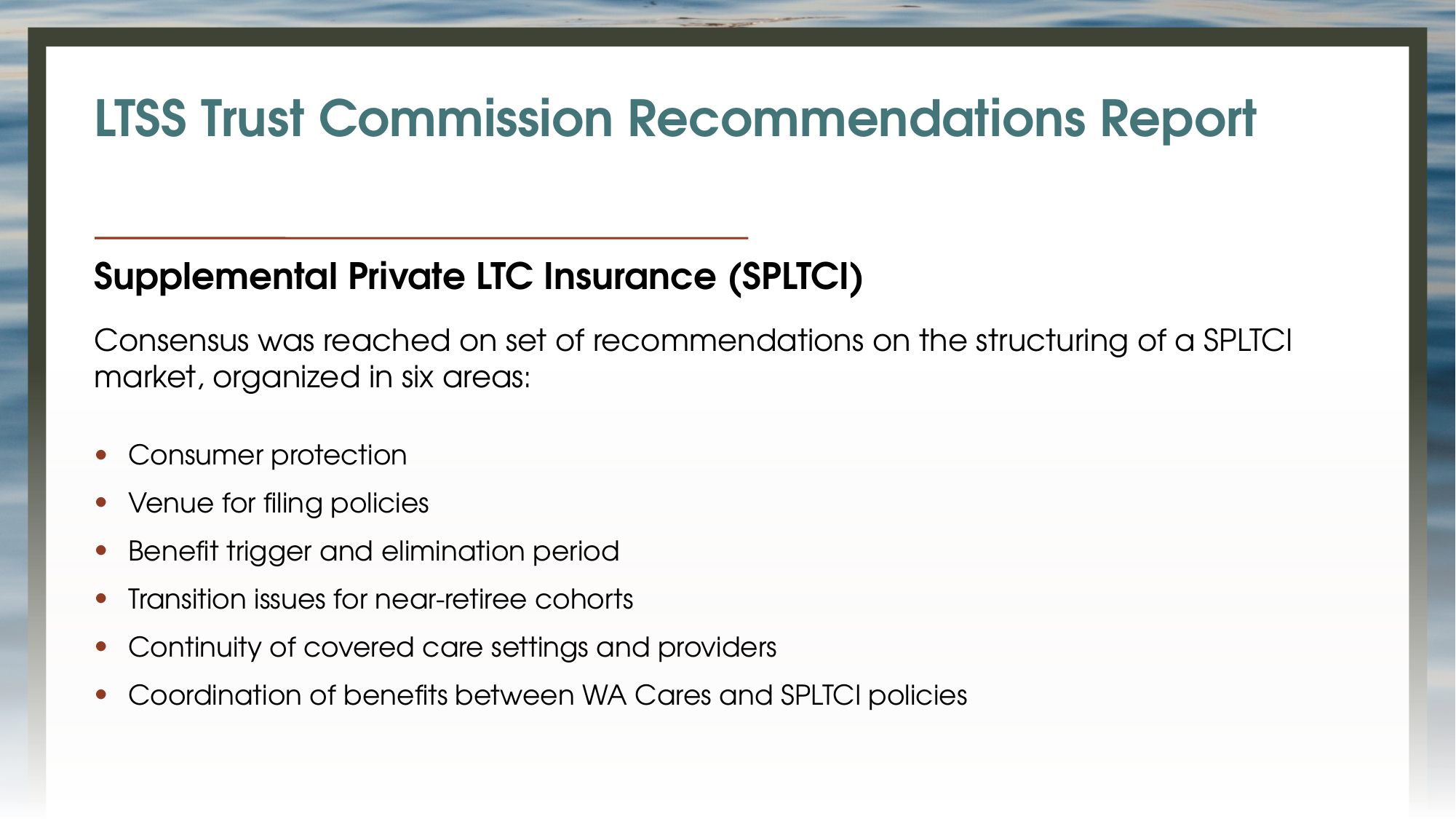

LTSS Trust Commission Recommendations Report
Supplemental Private LTC Insurance (SPLTCI)
Consensus was reached on set of recommendations on the structuring of a SPLTCI market, organized in six areas:
Consumer protection
Venue for filing policies
Benefit trigger and elimination period
Transition issues for near-retiree cohorts
Continuity of covered care settings and providers
Coordination of benefits between WA Cares and SPLTCI policies